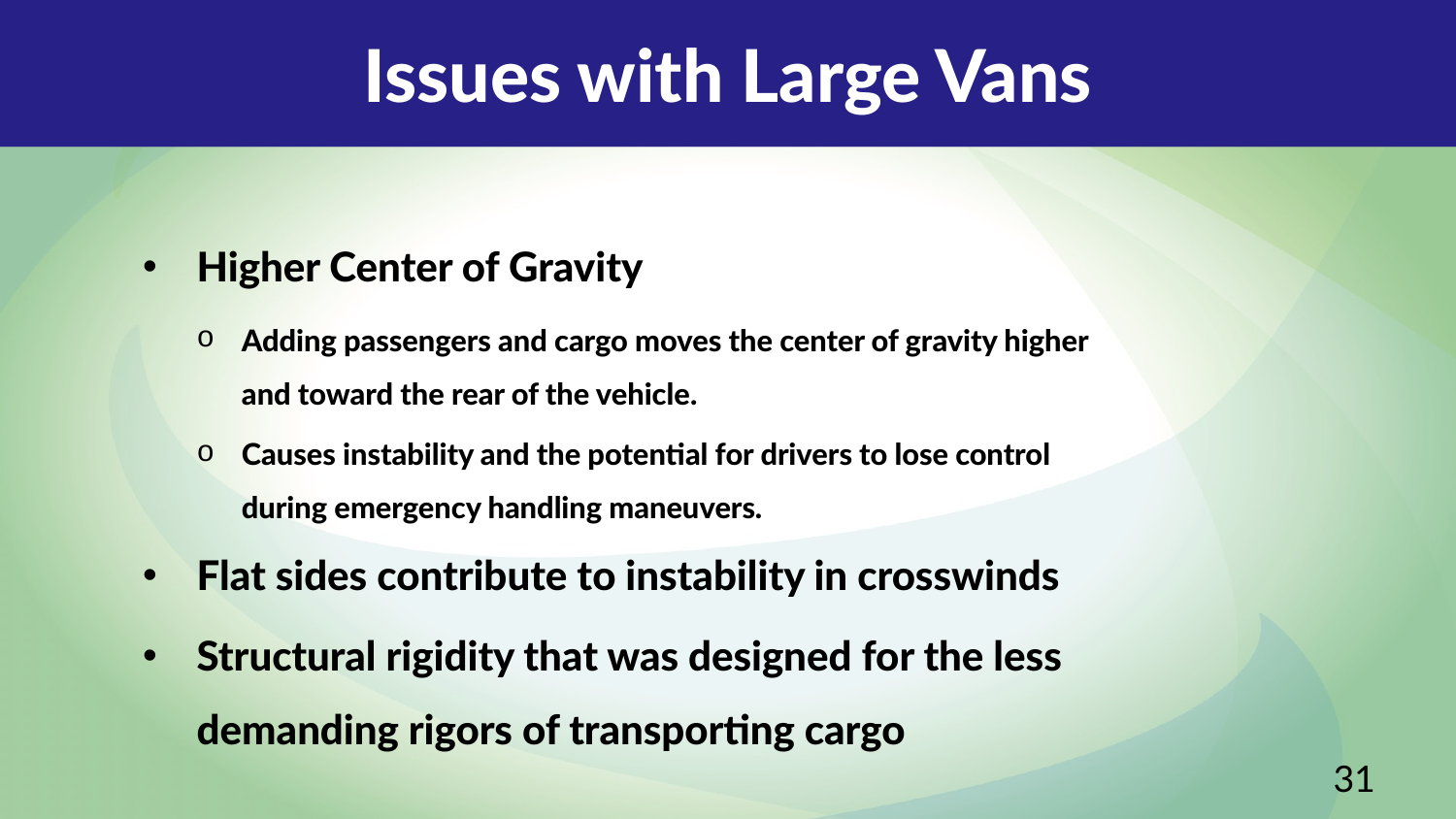

Issues with Large Vans
Higher Center of Gravity
Adding passengers and cargo moves the center of gravity higher and toward the rear of the vehicle.
Causes instability and the potential for drivers to lose control during emergency handling maneuvers.
Flat sides contribute to instability in crosswinds
Structural rigidity that was designed for the less demanding rigors of transporting cargo